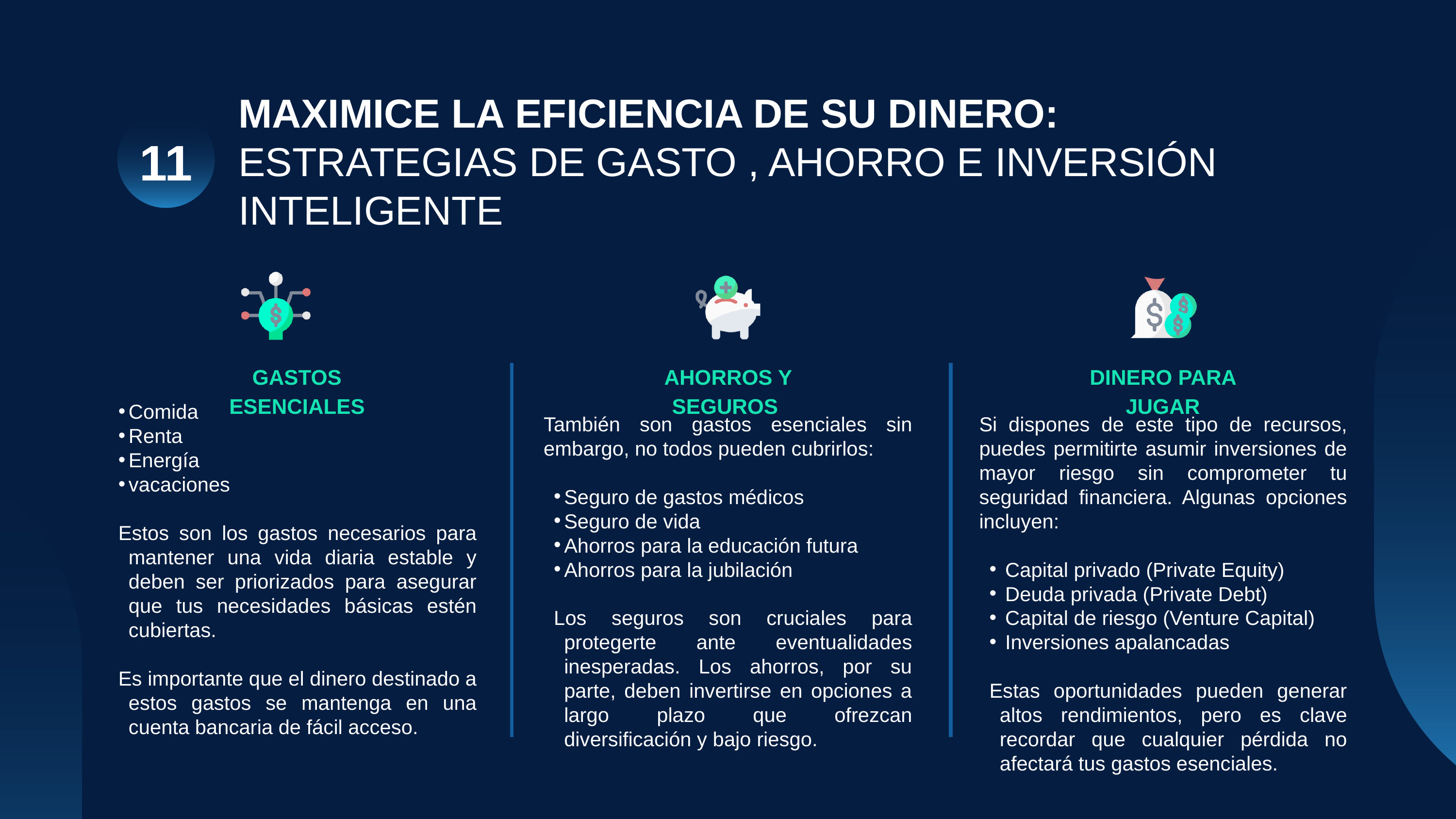

MAXIMICE LA EFICIENCIA DE SU DINERO:
ESTRATEGIAS DE GASTO , AHORRO E INVERSIÓN INTELIGENTE

11

GASTOS ESENCIALES
AHORROS Y SEGUROS
DINERO PARA JUGAR

También son gastos esenciales sin embargo, no todos pueden cubrirlos:

Seguro de gastos médicos
Seguro de vida
Ahorros para la educación futura
Ahorros para la jubilación

Los seguros son cruciales para protegerte ante eventualidades inesperadas. Los ahorros, por su parte, deben invertirse en opciones a largo plazo que ofrezcan diversificación y bajo riesgo.

Si dispones de este tipo de recursos, puedes permitirte asumir inversiones de mayor riesgo sin comprometer tu seguridad financiera. Algunas opciones incluyen:

 Capital privado (Private Equity)
 Deuda privada (Private Debt)
 Capital de riesgo (Venture Capital)
 Inversiones apalancadas

Estas oportunidades pueden generar altos rendimientos, pero es clave recordar que cualquier pérdida no afectará tus gastos esenciales.

Comida
Renta
Energía
vacaciones

Estos son los gastos necesarios para mantener una vida diaria estable y deben ser priorizados para asegurar que tus necesidades básicas estén cubiertas.

Es importante que el dinero destinado a estos gastos se mantenga en una cuenta bancaria de fácil acceso.